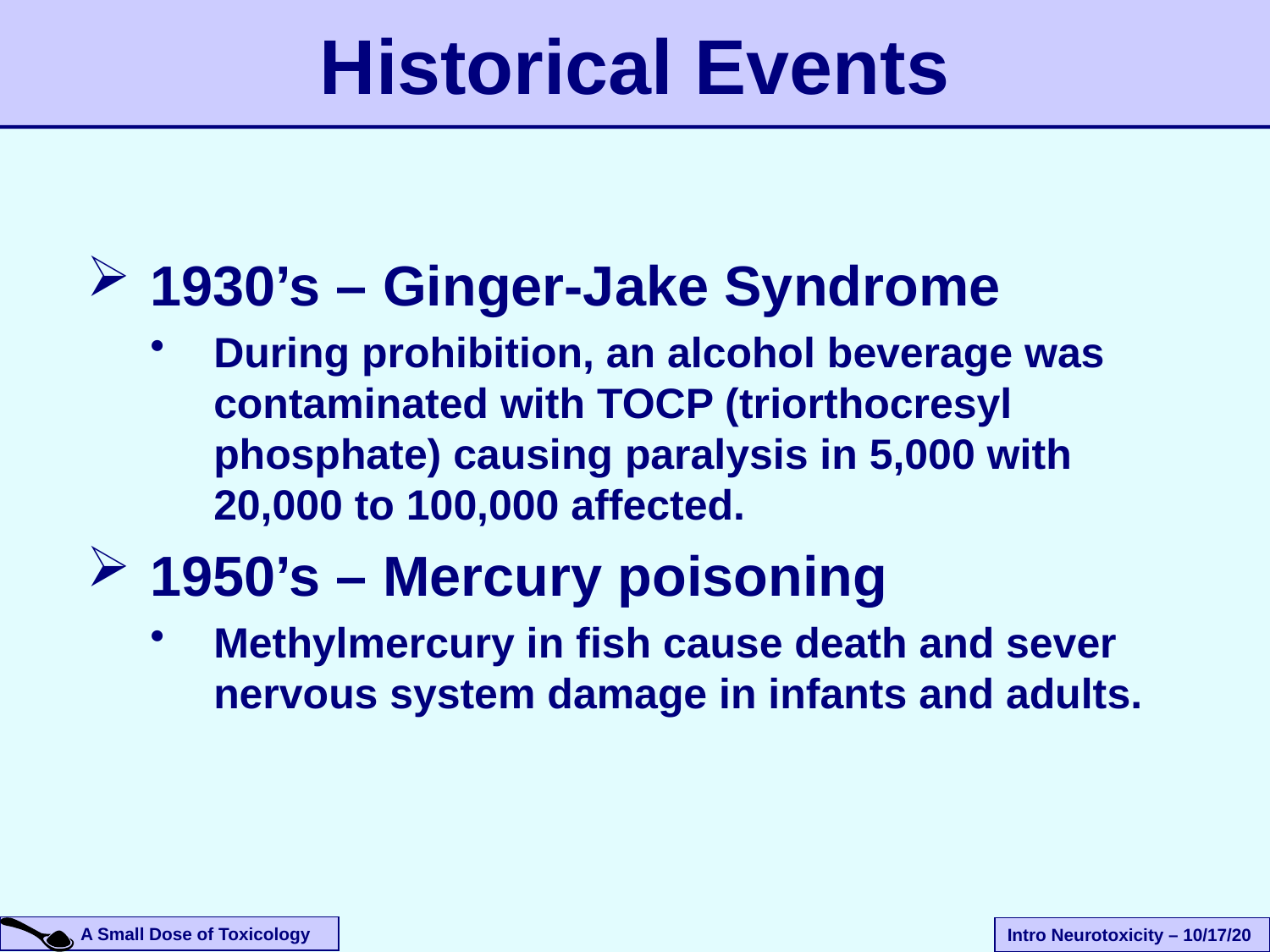

Historical Events
1930’s – Ginger-Jake Syndrome
During prohibition, an alcohol beverage was contaminated with TOCP (triorthocresyl phosphate) causing paralysis in 5,000 with 20,000 to 100,000 affected.
1950’s – Mercury poisoning
Methylmercury in fish cause death and sever nervous system damage in infants and adults.